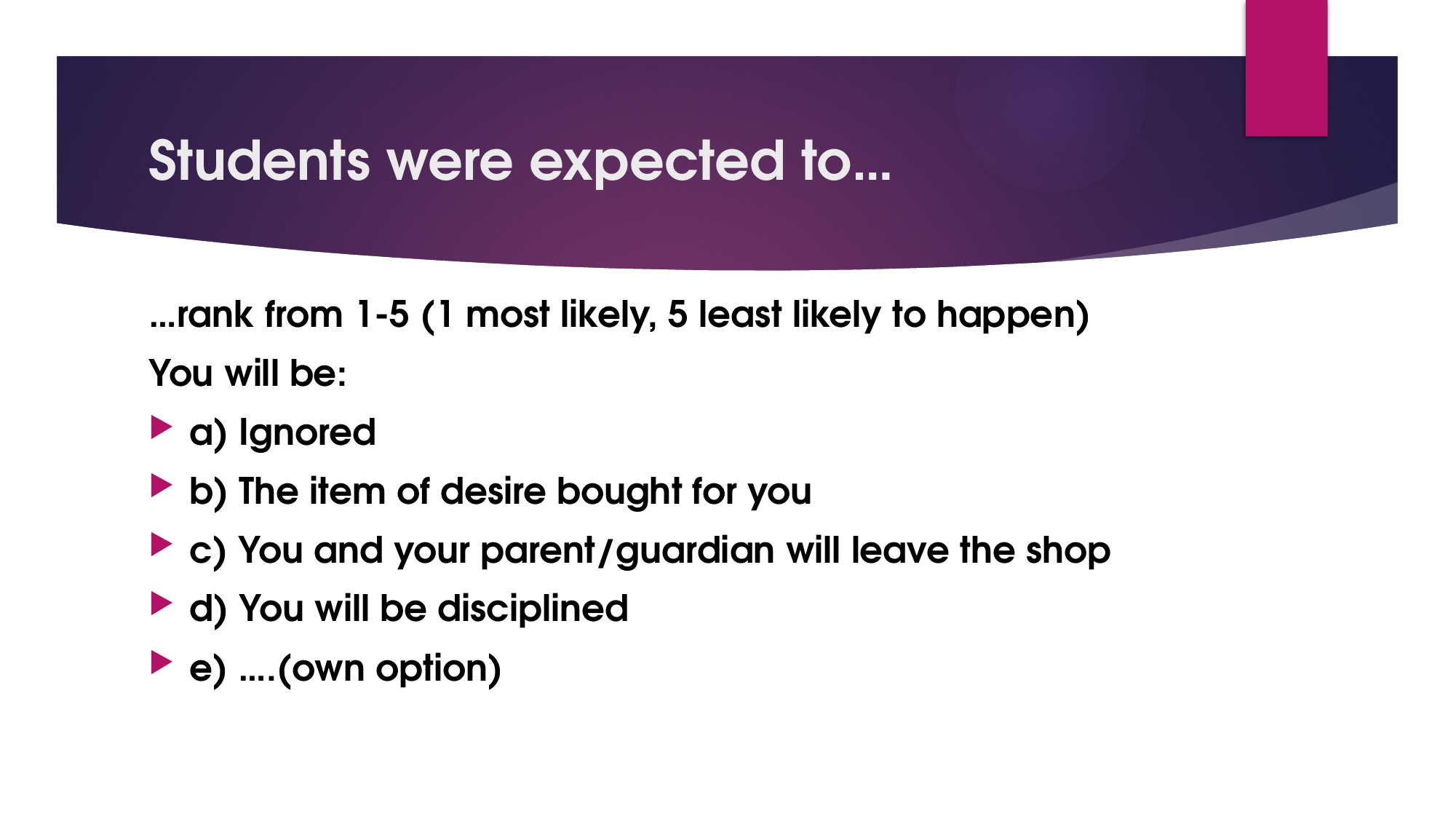

# Students were expected to…
…rank from 1-5 (1 most likely, 5 least likely to happen)
You will be:
a) Ignored
b) The item of desire bought for you
c) You and your parent/guardian will leave the shop
d) You will be disciplined
e) ….(own option)